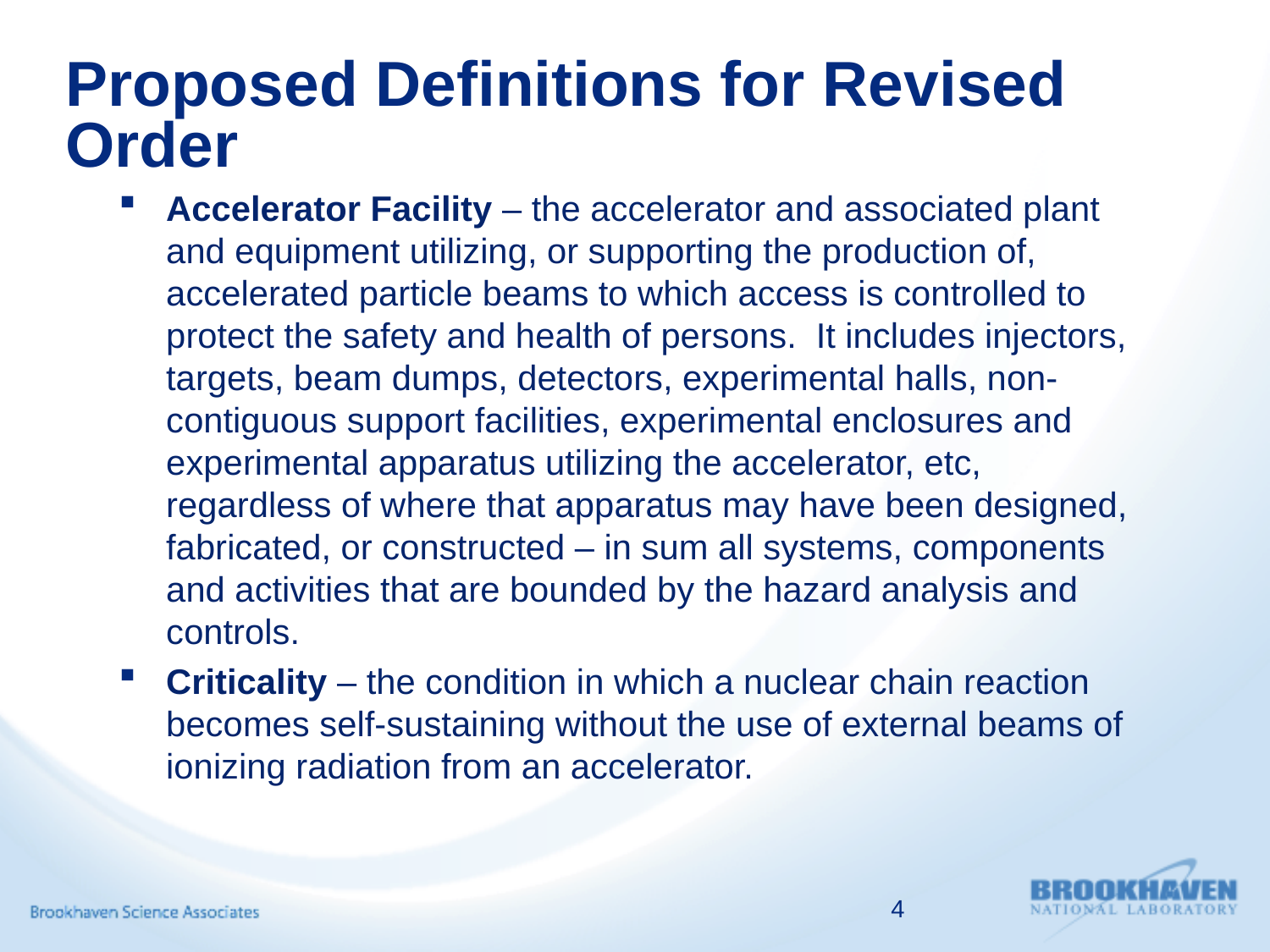

# Proposed Definitions for Revised Order
Accelerator Facility – the accelerator and associated plant and equipment utilizing, or supporting the production of, accelerated particle beams to which access is controlled to protect the safety and health of persons.  It includes injectors, targets, beam dumps, detectors, experimental halls, non-contiguous support facilities, experimental enclosures and experimental apparatus utilizing the accelerator, etc, regardless of where that apparatus may have been designed, fabricated, or constructed – in sum all systems, components and activities that are bounded by the hazard analysis and controls.
Criticality – the condition in which a nuclear chain reaction becomes self-sustaining without the use of external beams of ionizing radiation from an accelerator.

4